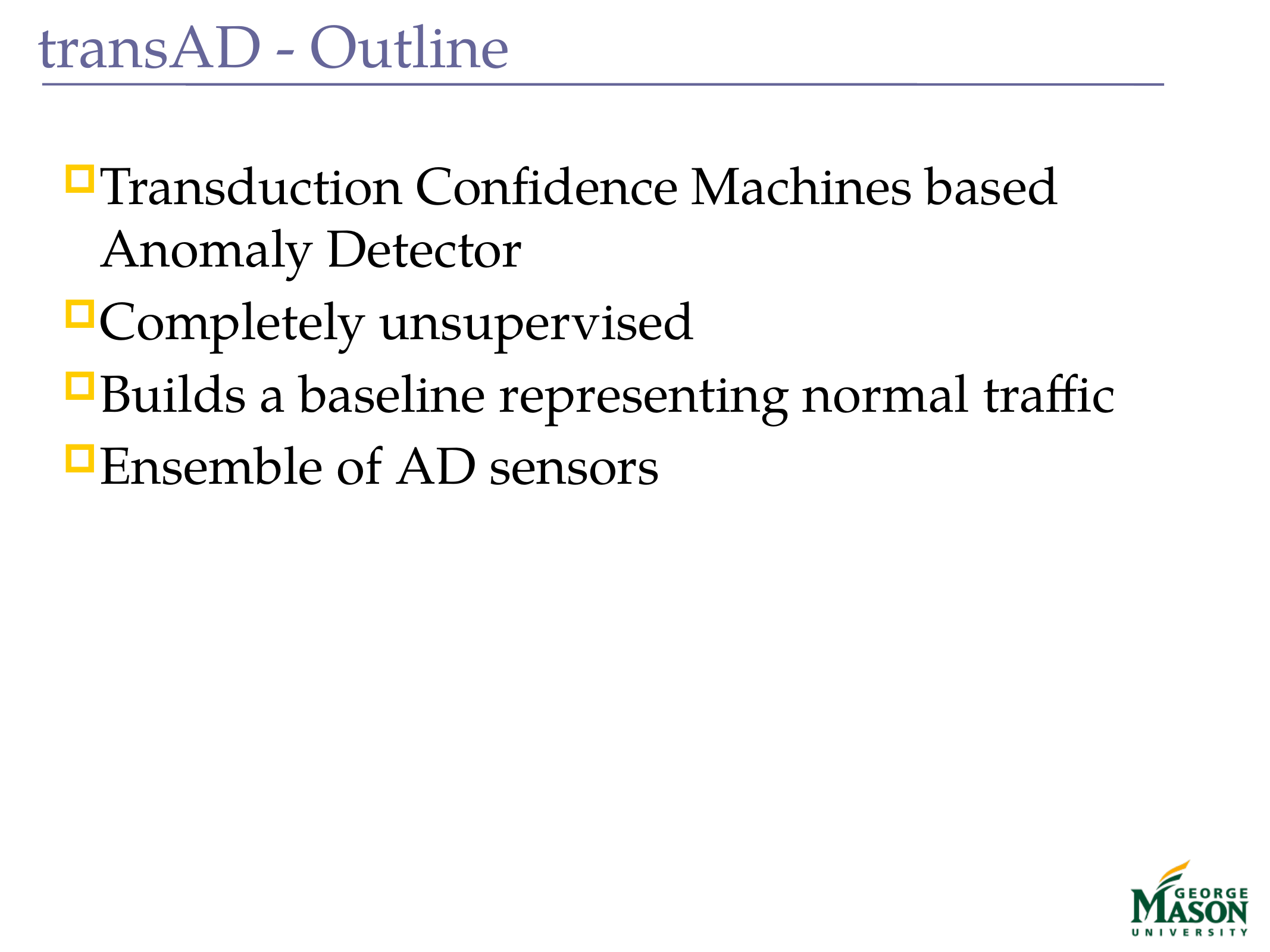

# transAD - Outline
Transduction Confidence Machines based Anomaly Detector
Completely unsupervised
Builds a baseline representing normal traffic
Ensemble of AD sensors